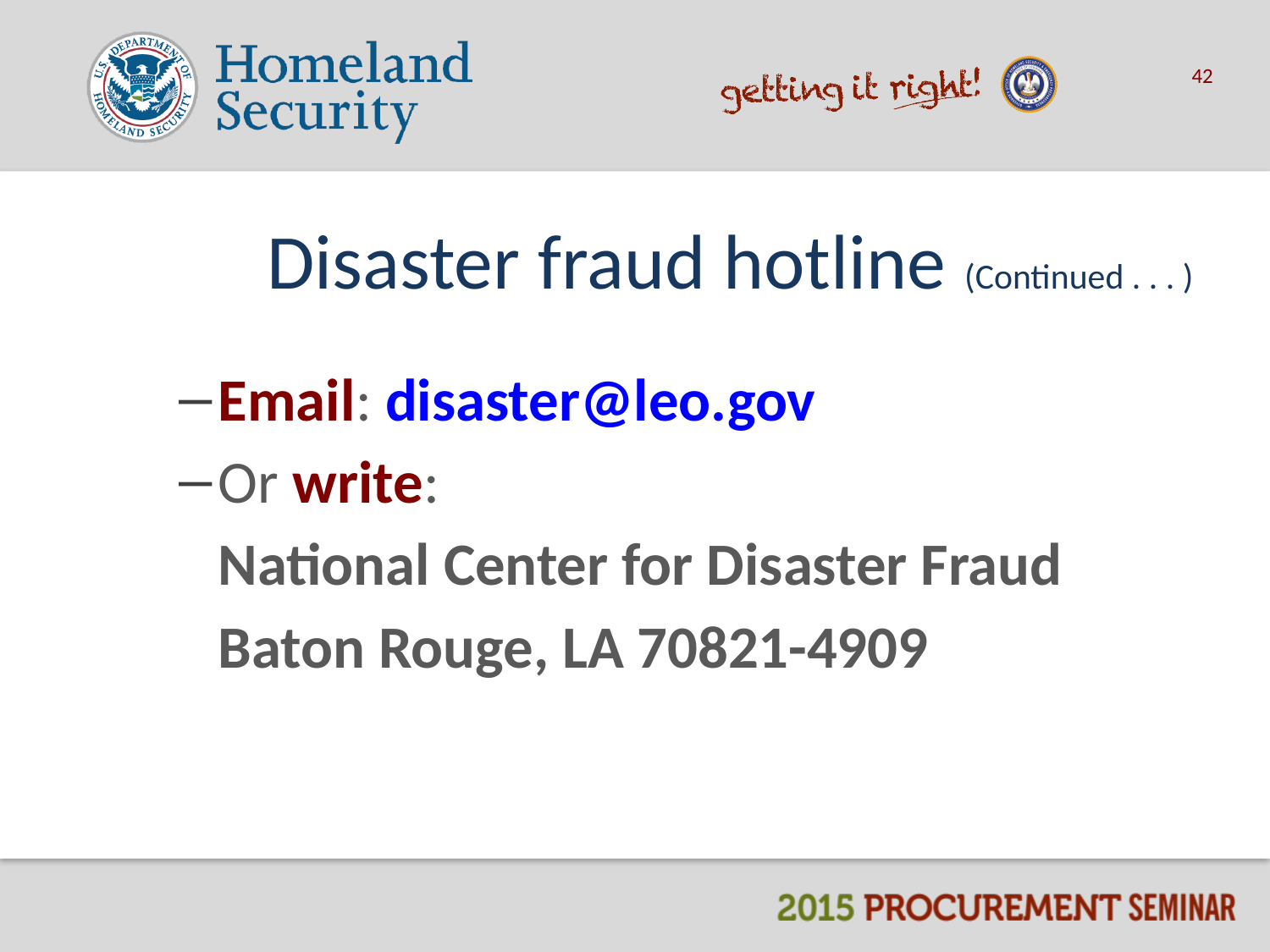

42
# Disaster fraud hotline (Continued . . . )
Email: disaster@leo.gov
Or write:
	National Center for Disaster Fraud
	Baton Rouge, LA 70821-4909